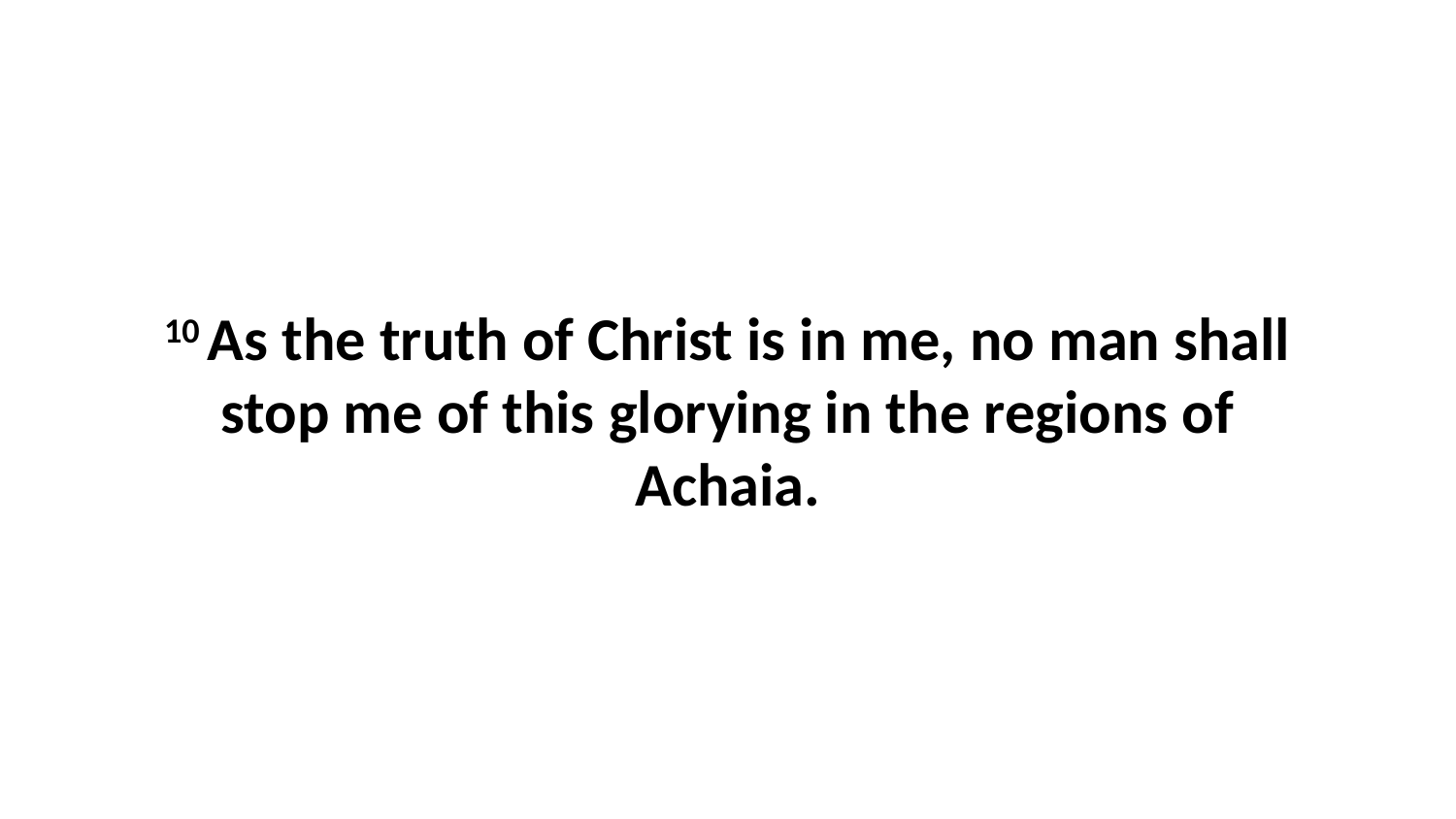

10 As the truth of Christ is in me, no man shall stop me of this glorying in the regions of Achaia.